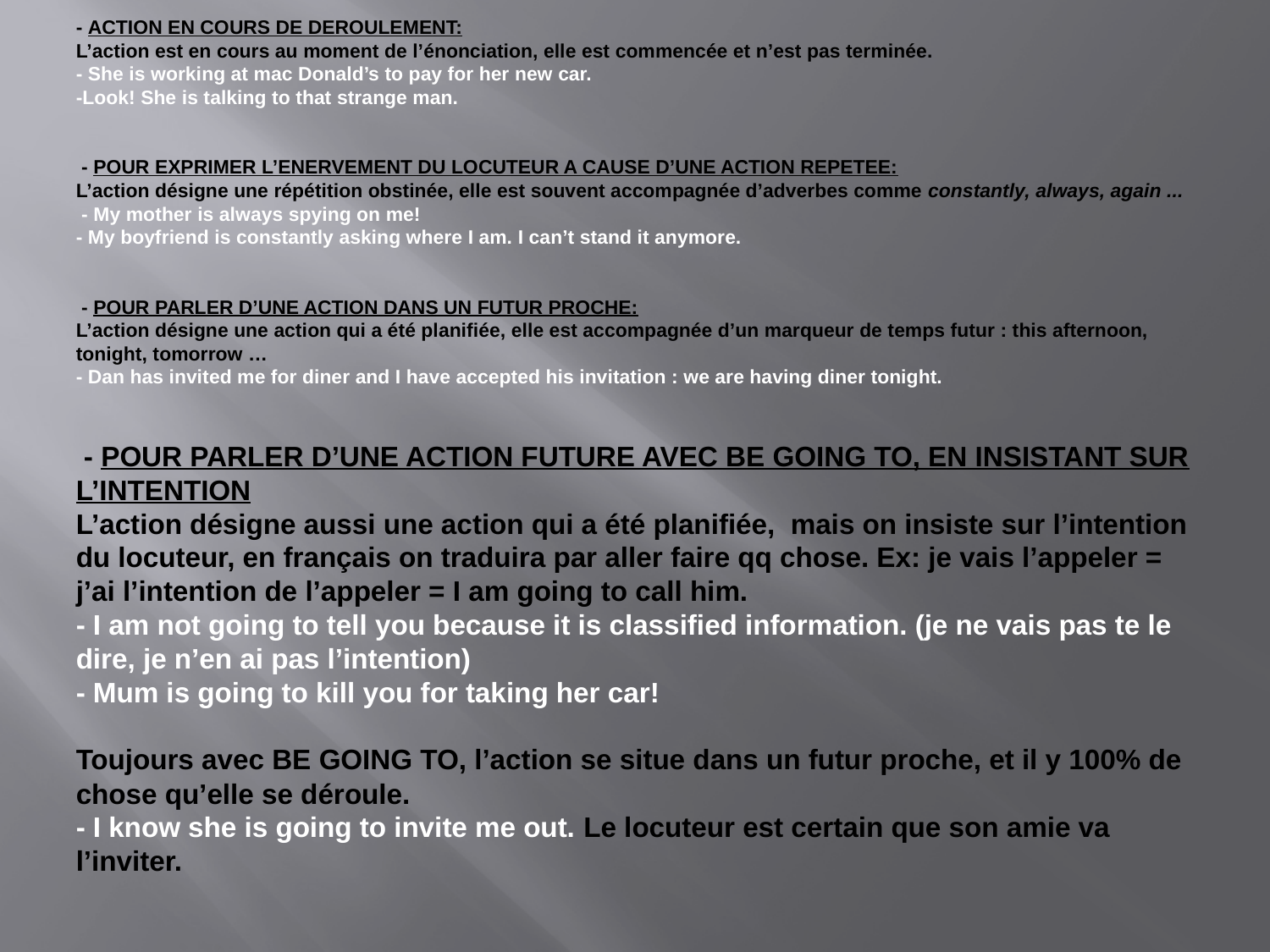

# - ACTION EN COURS DE DEROULEMENT: L’action est en cours au moment de l’énonciation, elle est commencée et n’est pas terminée. - She is working at mac Donald’s to pay for her new car. -Look! She is talking to that strange man. - POUR EXPRIMER L’ENERVEMENT DU LOCUTEUR A CAUSE D’UNE ACTION REPETEE: L’action désigne une répétition obstinée, elle est souvent accompagnée d’adverbes comme constantly, always, again ... - My mother is always spying on me! - My boyfriend is constantly asking where I am. I can’t stand it anymore. - POUR PARLER D’UNE ACTION DANS UN FUTUR PROCHE: L’action désigne une action qui a été planifiée, elle est accompagnée d’un marqueur de temps futur : this afternoon, tonight, tomorrow … - Dan has invited me for diner and I have accepted his invitation : we are having diner tonight. - POUR PARLER D’UNE ACTION FUTURE AVEC BE GOING TO, EN INSISTANT SUR L’INTENTION L’action désigne aussi une action qui a été planifiée,  mais on insiste sur l’intention du locuteur, en français on traduira par aller faire qq chose. Ex: je vais l’appeler = j’ai l’intention de l’appeler = I am going to call him. - I am not going to tell you because it is classified information. (je ne vais pas te le dire, je n’en ai pas l’intention) - Mum is going to kill you for taking her car! Toujours avec BE GOING TO, l’action se situe dans un futur proche, et il y 100% de chose qu’elle se déroule. - I know she is going to invite me out. Le locuteur est certain que son amie va l’inviter.